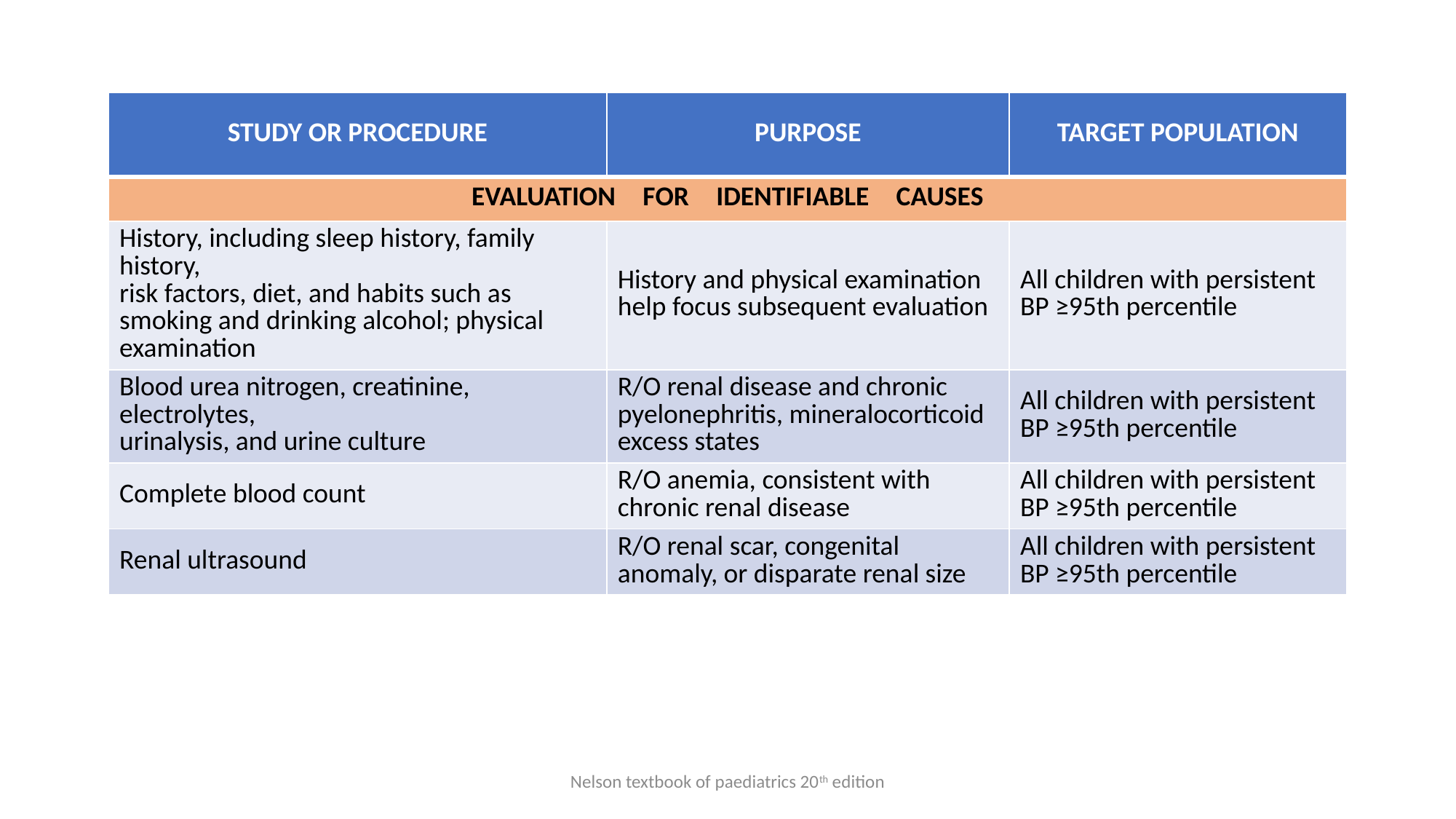

| STUDY OR PROCEDURE | PURPOSE | TARGET POPULATION |
| --- | --- | --- |
| EVALUATION FOR IDENTIFIABLE CAUSES |  |  |
| History, including sleep history, family history, risk factors, diet, and habits such as smoking and drinking alcohol; physical examination | History and physical examination help focus subsequent evaluation | All children with persistent BP ≥95th percentile |
| Blood urea nitrogen, creatinine, electrolytes, urinalysis, and urine culture | R/O renal disease and chronic pyelonephritis, mineralocorticoid excess states | All children with persistent BP ≥95th percentile |
| Complete blood count | R/O anemia, consistent with chronic renal disease | All children with persistent BP ≥95th percentile |
| Renal ultrasound | R/O renal scar, congenital anomaly, or disparate renal size | All children with persistent BP ≥95th percentile |
Nelson textbook of paediatrics 20th edition